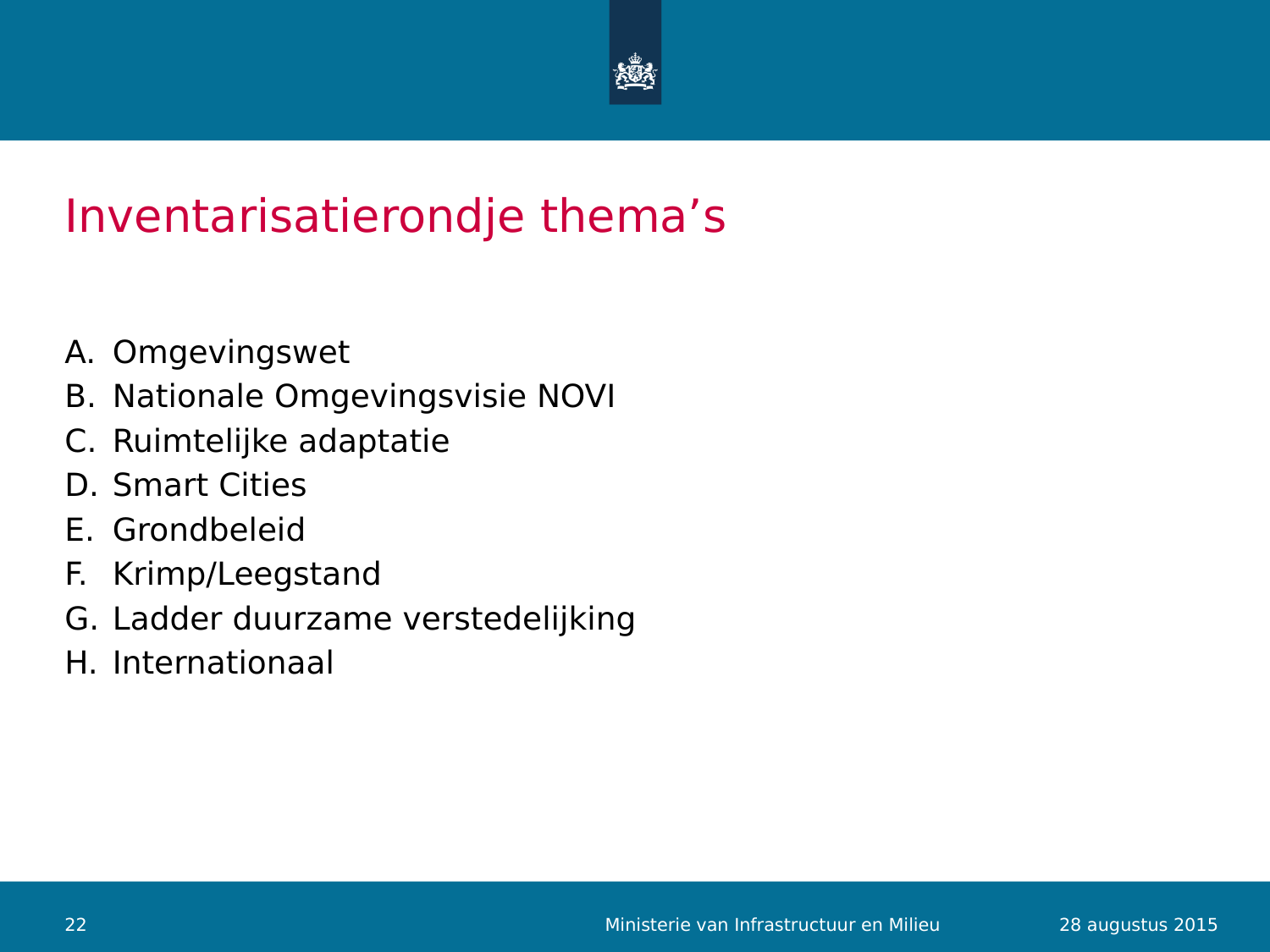

# Inventarisatierondje thema’s

Omgevingswet
Nationale Omgevingsvisie NOVI
Ruimtelijke adaptatie
Smart Cities
Grondbeleid
Krimp/Leegstand
Ladder duurzame verstedelijking
Internationaal

Ministerie van Infrastructuur en Milieu
22
28 augustus 2015